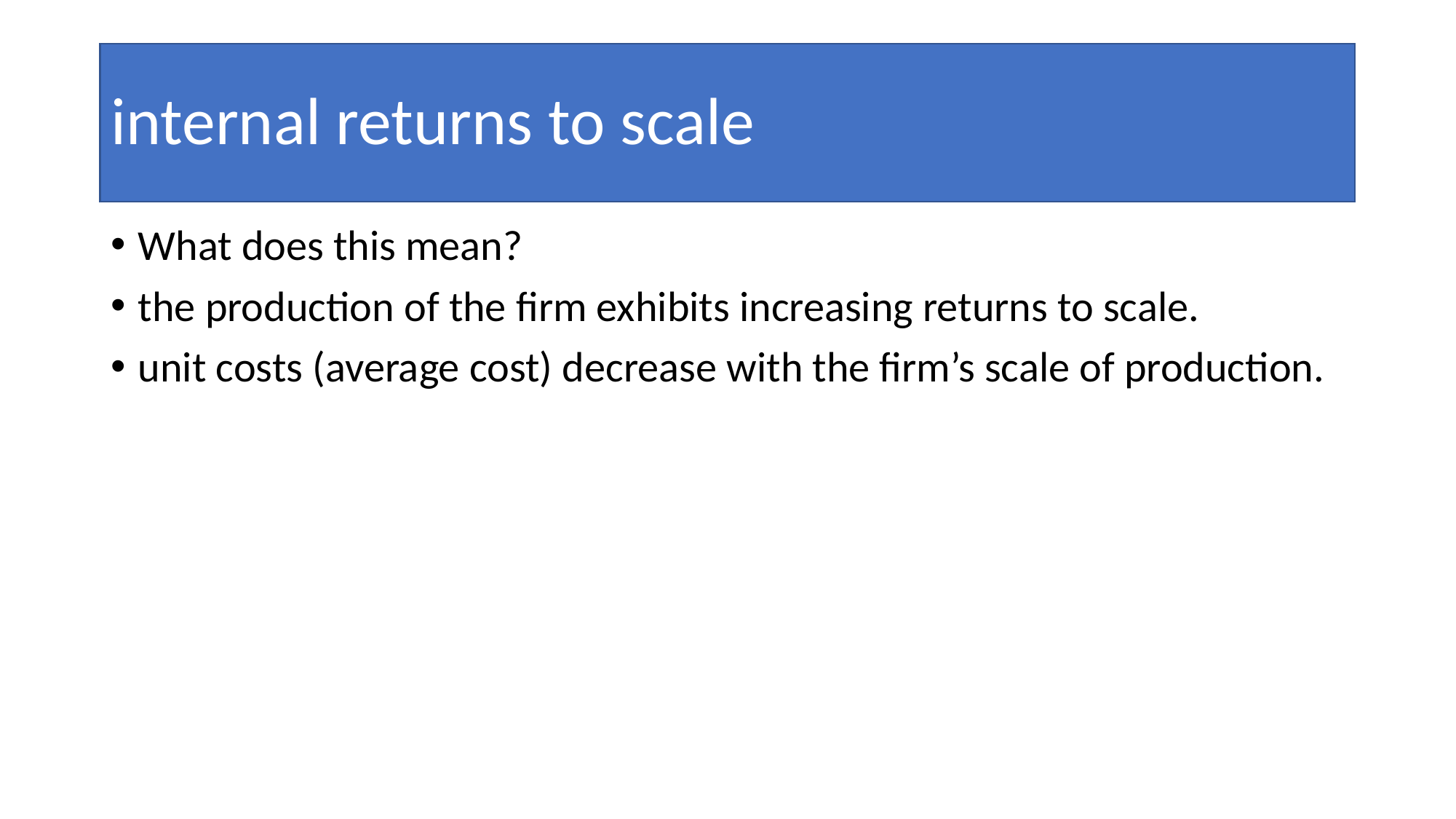

# internal returns to scale
What does this mean?
the production of the firm exhibits increasing returns to scale.
unit costs (average cost) decrease with the firm’s scale of production.